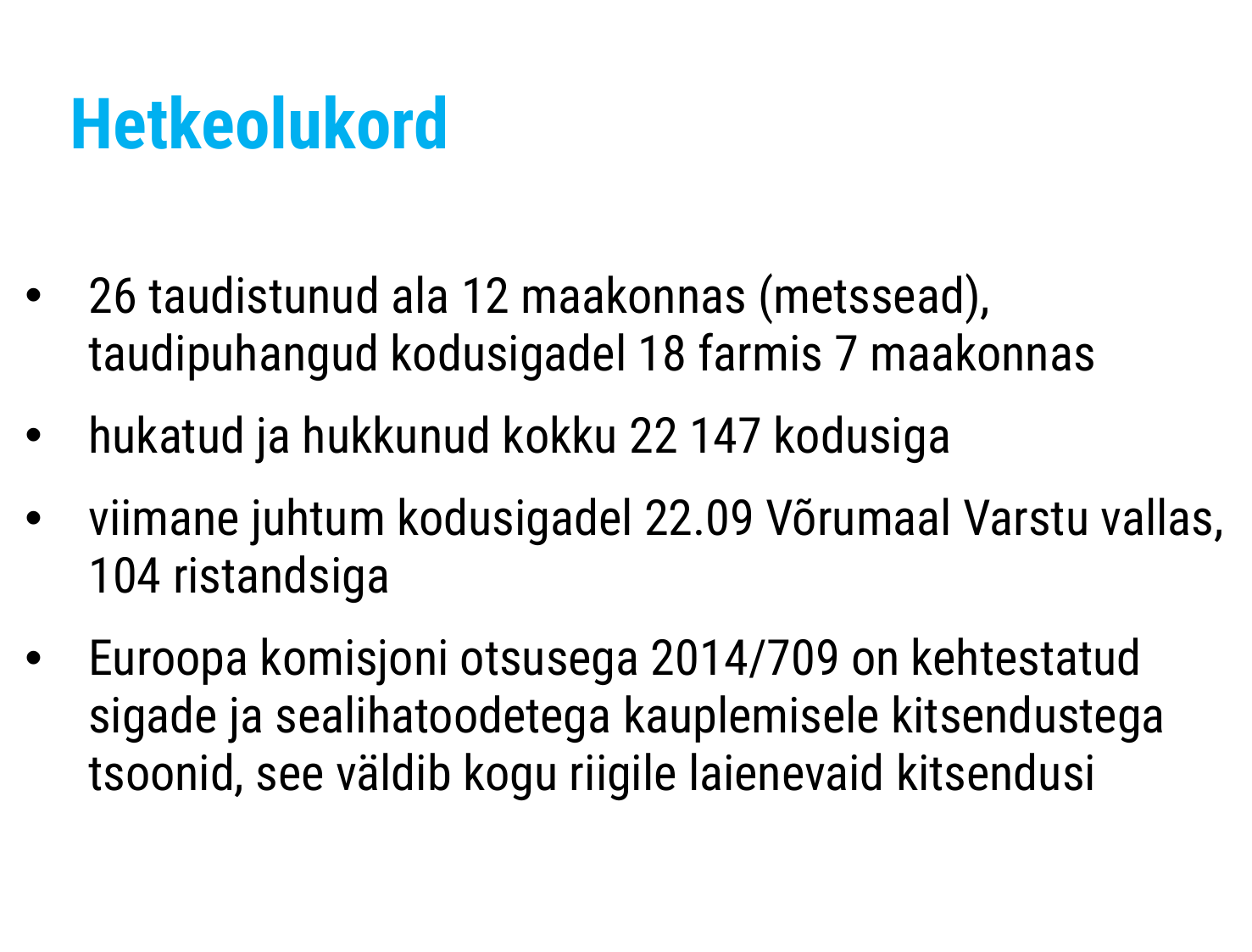

# Hetkeolukord
26 taudistunud ala 12 maakonnas (metssead), taudipuhangud kodusigadel 18 farmis 7 maakonnas
hukatud ja hukkunud kokku 22 147 kodusiga
viimane juhtum kodusigadel 22.09 Võrumaal Varstu vallas, 104 ristandsiga
Euroopa komisjoni otsusega 2014/709 on kehtestatud sigade ja sealihatoodetega kauplemisele kitsendustega tsoonid, see väldib kogu riigile laienevaid kitsendusi